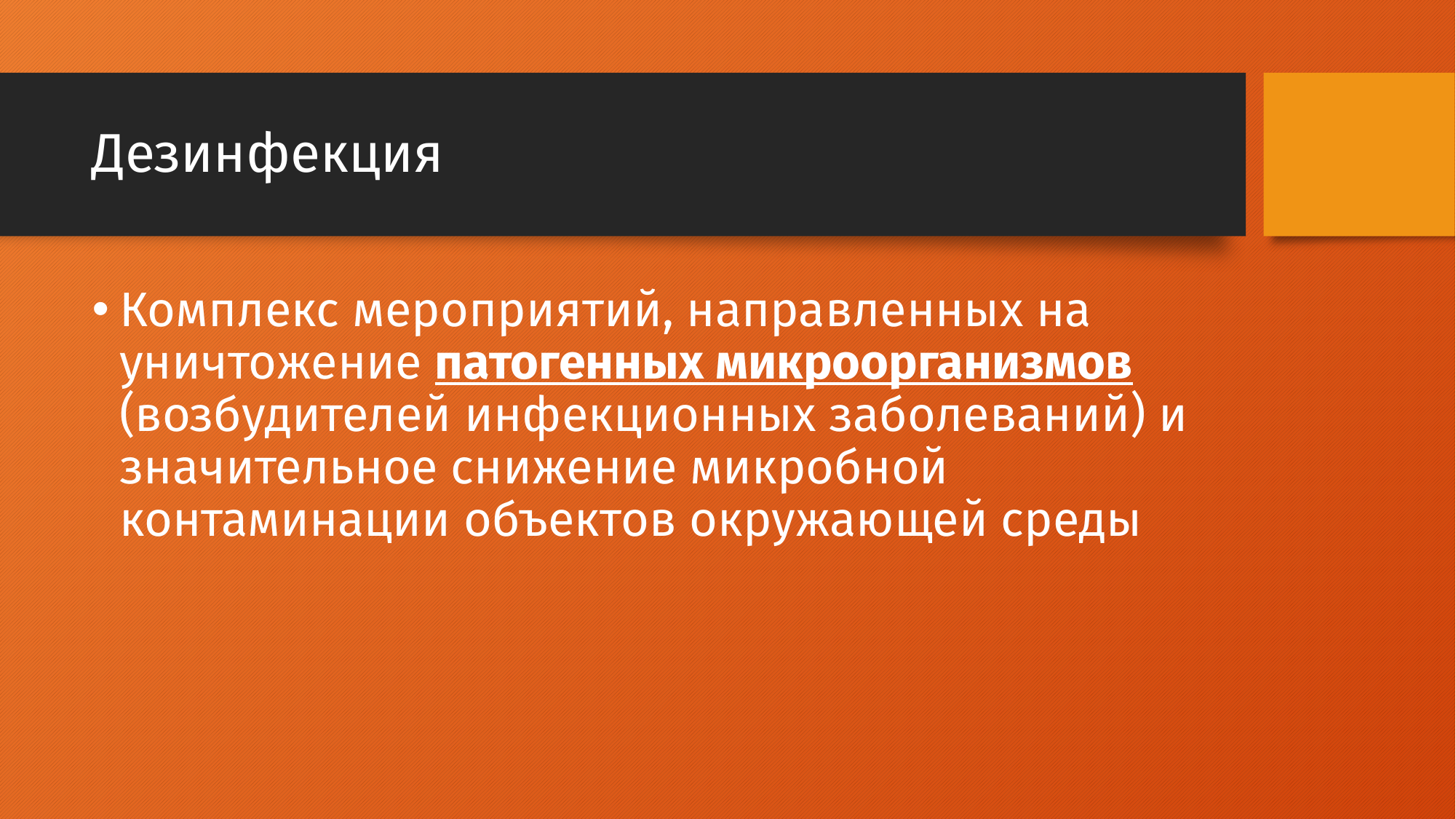

# Дезинфекция
Комплекс мероприятий, направленных на уничтожение патогенных микроорганизмов (возбудителей инфекционных заболеваний) и значительное снижение микробной контаминации объектов окружающей среды